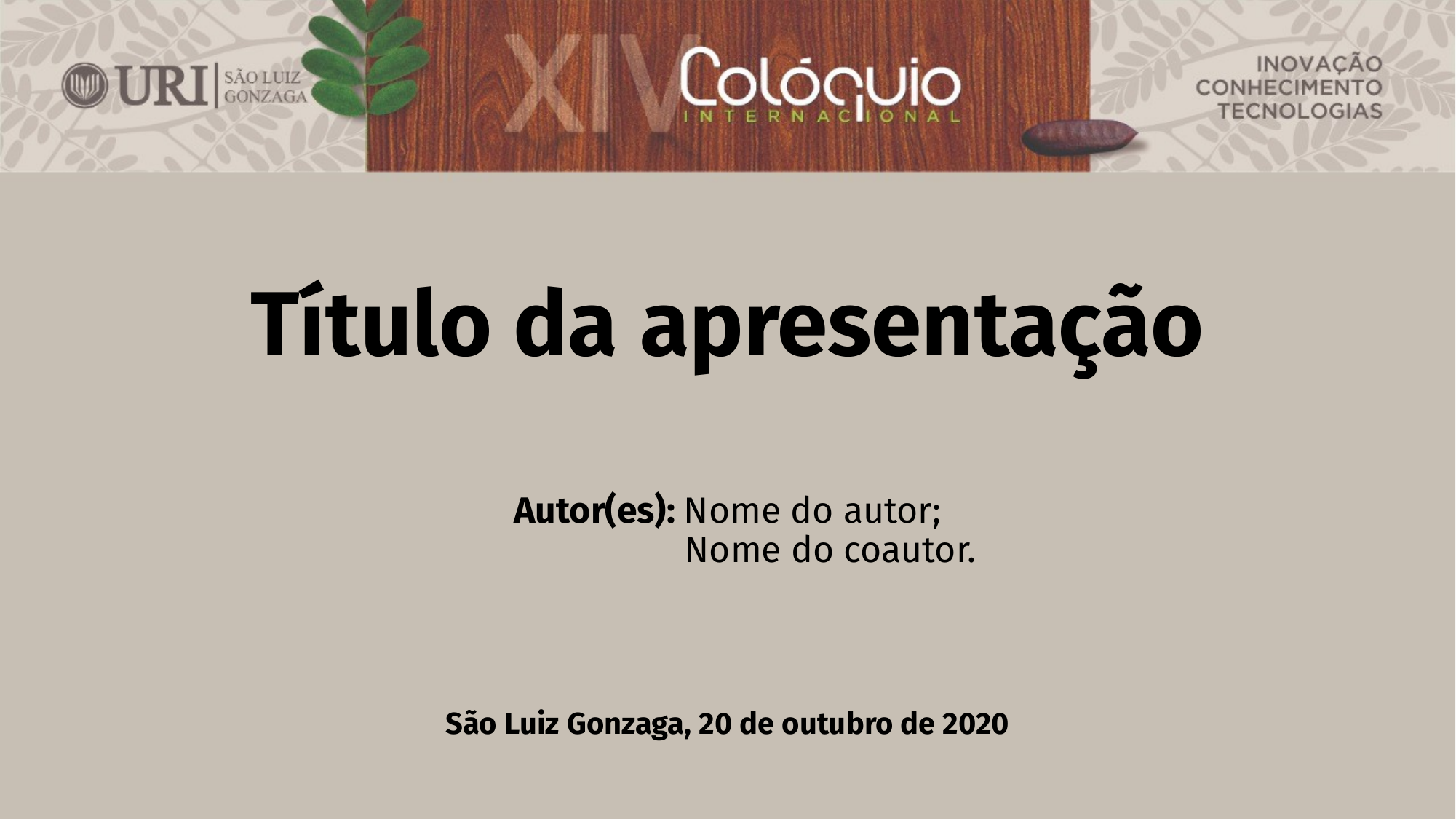

# Título da apresentação
Autor(es): Nome do autor;
	          Nome do coautor.
São Luiz Gonzaga, 20 de outubro de 2020